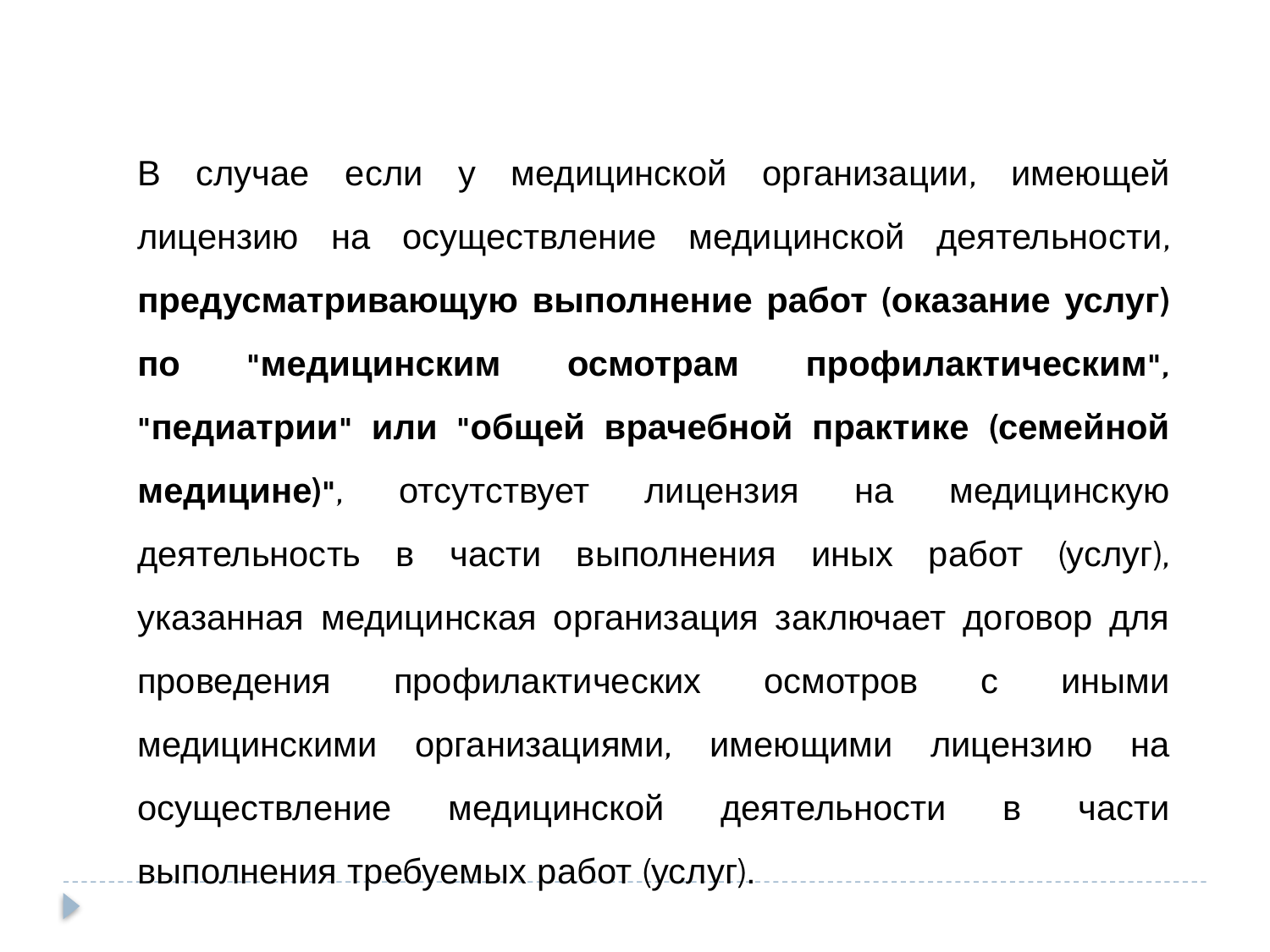

В случае если у медицинской организации, имеющей лицензию на осуществление медицинской деятельности, предусматривающую выполнение работ (оказание услуг) по "медицинским осмотрам профилактическим", "педиатрии" или "общей врачебной практике (семейной медицине)", отсутствует лицензия на медицинскую деятельность в части выполнения иных работ (услуг), указанная медицинская организация заключает договор для проведения профилактических осмотров с иными медицинскими организациями, имеющими лицензию на осуществление медицинской деятельности в части выполнения требуемых работ (услуг).